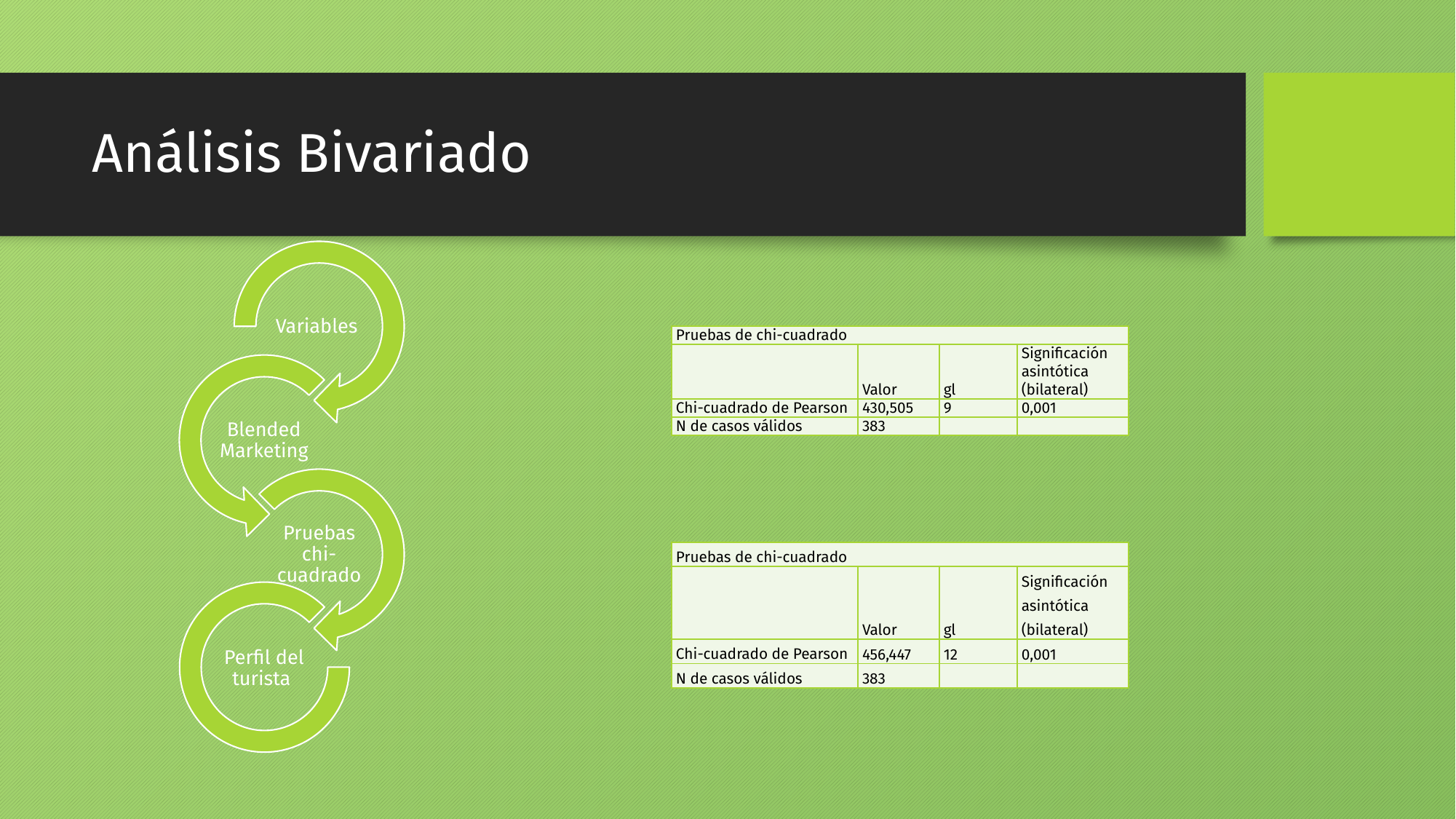

# Análisis Bivariado
Variables
Blended Marketing
Pruebas chi-cuadrado
Perfil del turista
| Pruebas de chi-cuadrado |  |  |  |
| --- | --- | --- | --- |
|  | Valor | gl | Significación asintótica (bilateral) |
| Chi-cuadrado de Pearson | 430,505 | 9 | 0,001 |
| N de casos válidos | 383 |  |  |
| Pruebas de chi-cuadrado |  |  |  |
| --- | --- | --- | --- |
|  | Valor | gl | Significación asintótica (bilateral) |
| Chi-cuadrado de Pearson | 456,447 | 12 | 0,001 |
| N de casos válidos | 383 |  |  |